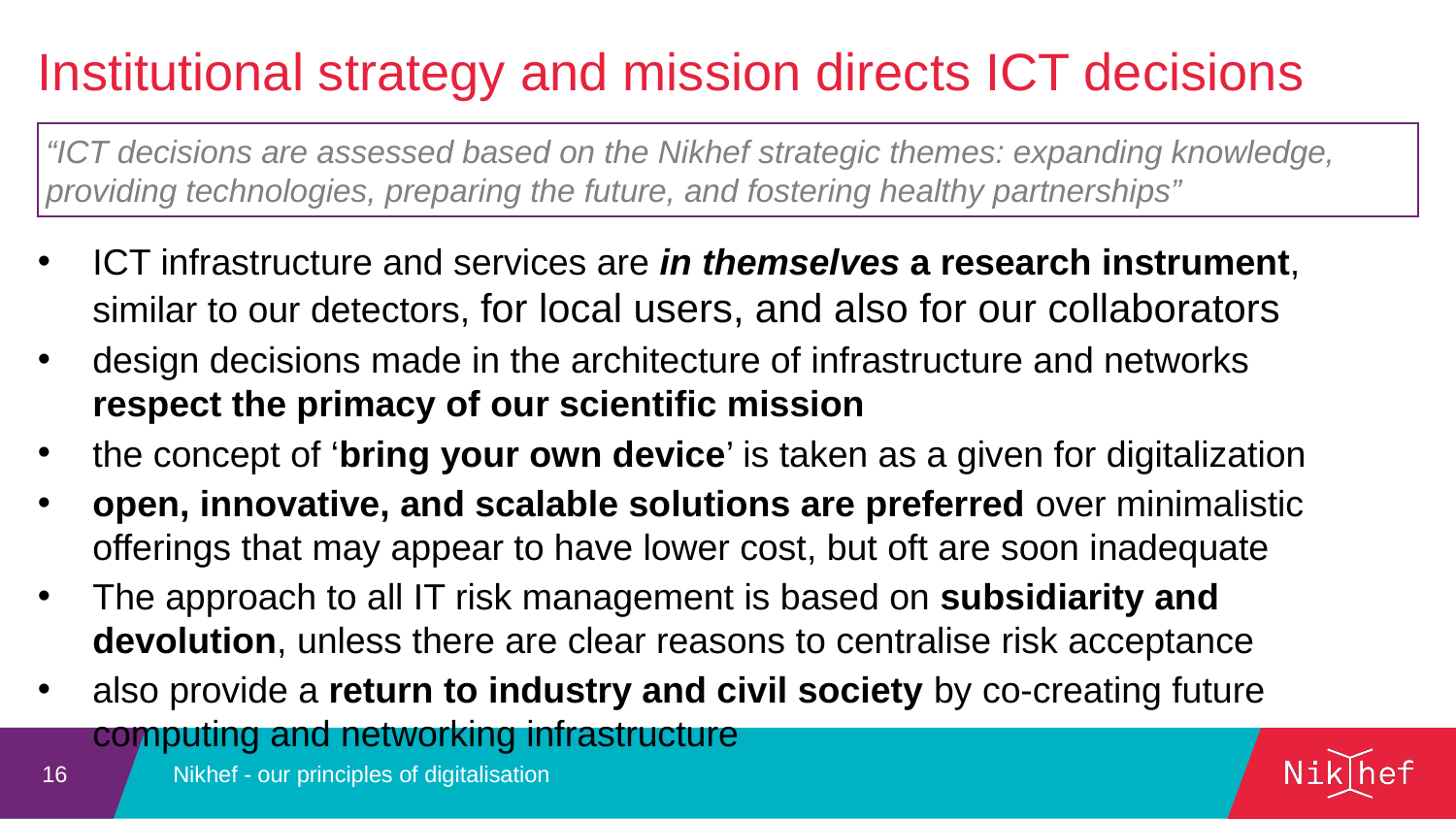

Institutional strategy and mission directs ICT decisions
“ICT decisions are assessed based on the Nikhef strategic themes: expanding knowledge, providing technologies, preparing the future, and fostering healthy partnerships”
ICT infrastructure and services are in themselves a research instrument,
similar to our detectors, for local users, and also for our collaborators
design decisions made in the architecture of infrastructure and networks
respect the primacy of our scientific mission
the concept of ‘bring your own device’ is taken as a given for digitalization
open, innovative, and scalable solutions are preferred over minimalistic offerings that may appear to have lower cost, but oft are soon inadequate
The approach to all IT risk management is based on subsidiarity and devolution, unless there are clear reasons to centralise risk acceptance
also provide a return to industry and civil society by co-creating future computing and networking infrastructure
Nikhef - our principles of digitalisation
16